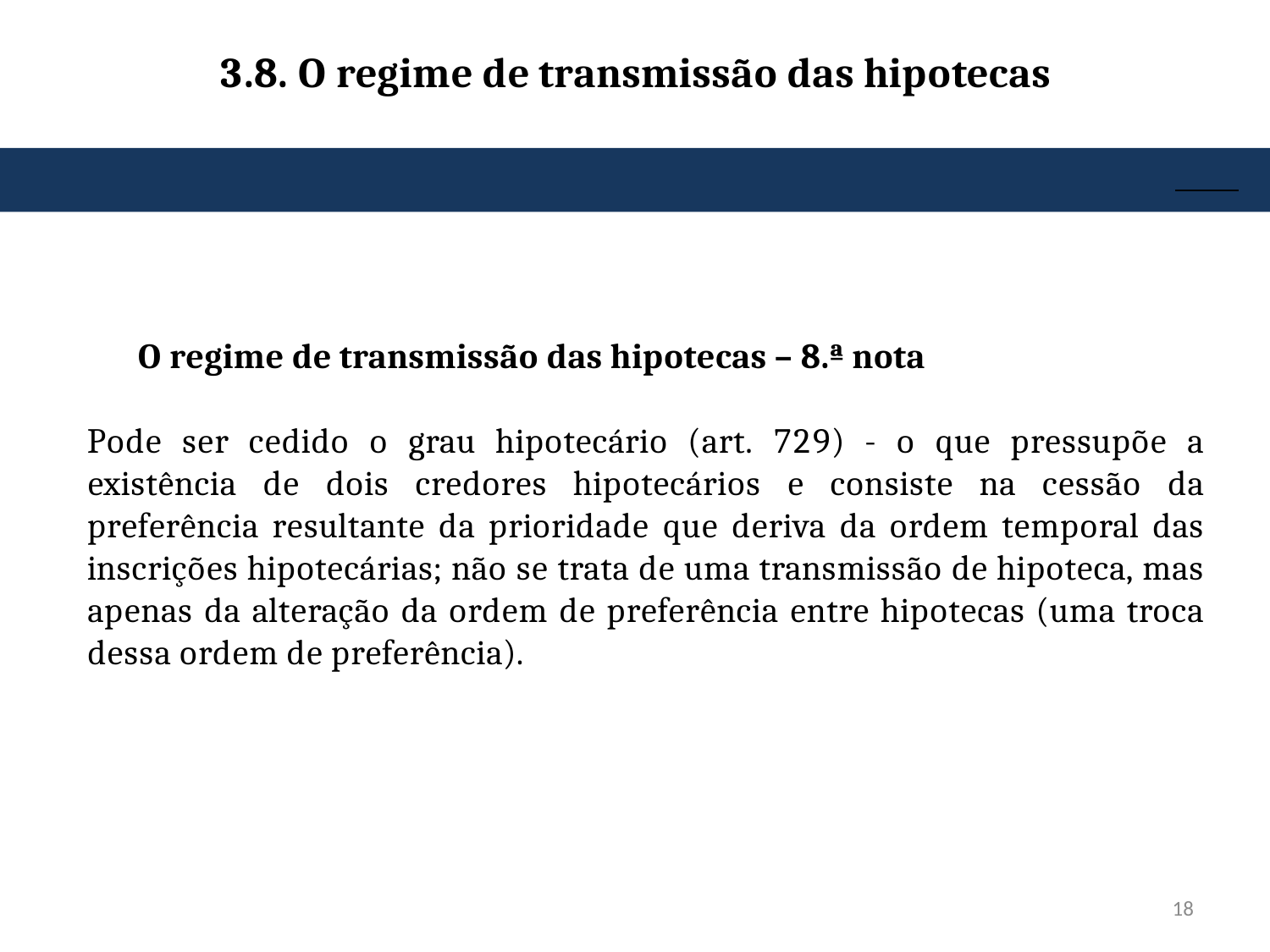

# 3.8. O regime de transmissão das hipotecas

O regime de transmissão das hipotecas – 8.ª nota

Pode ser cedido o grau hipotecário (art. 729) - o que pressupõe a existência de dois credores hipotecários e consiste na cessão da preferência resultante da prioridade que deriva da ordem temporal das inscrições hipotecárias; não se trata de uma transmissão de hipoteca, mas apenas da alteração da ordem de preferência entre hipotecas (uma troca dessa ordem de preferência).
18